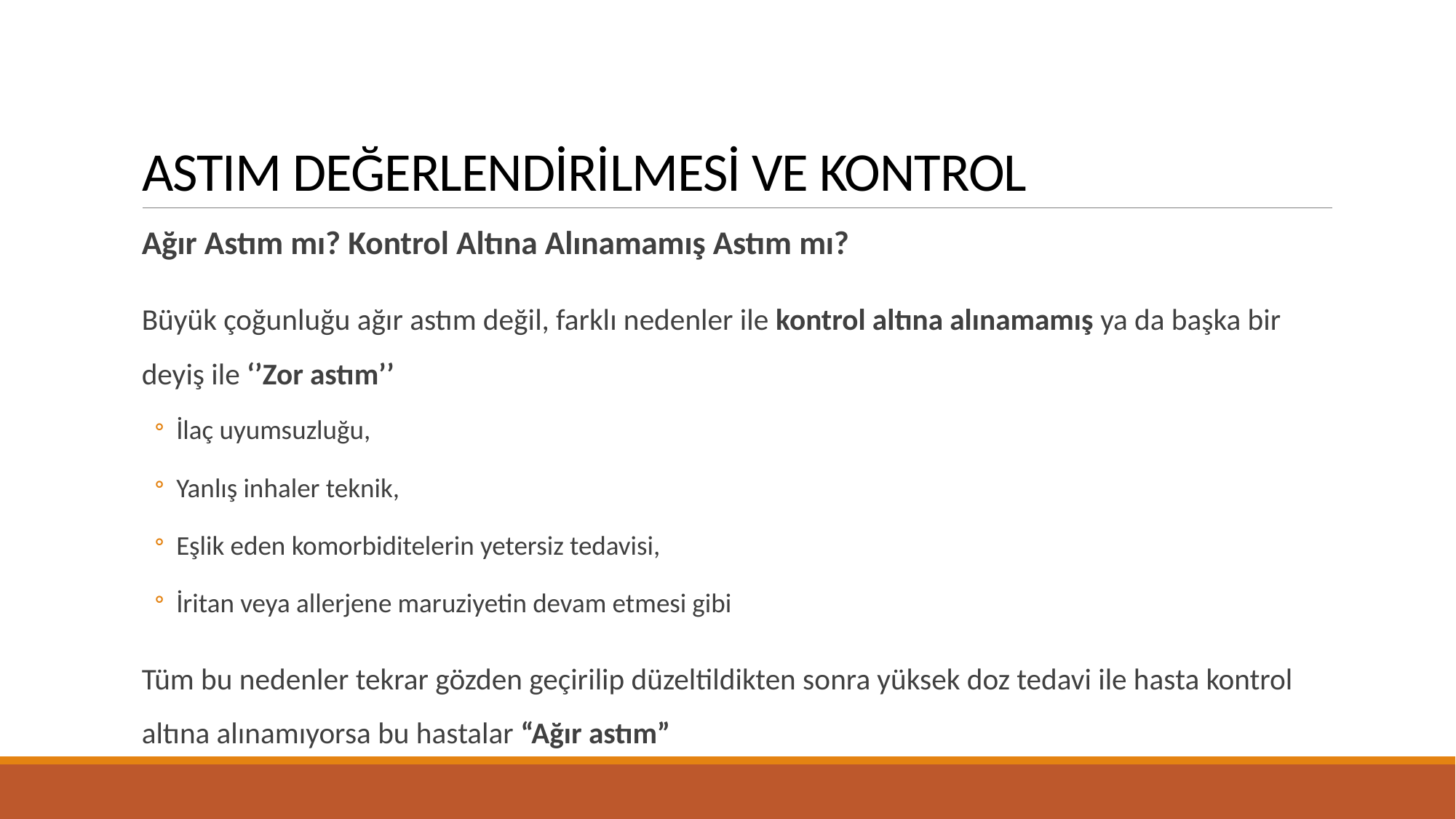

# ASTIM DEĞERLENDİRİLMESİ VE KONTROL
Ağır Astım mı? Kontrol Altına Alınamamış Astım mı?
Büyük çoğunluğu ağır astım değil, farklı nedenler ile kontrol altına alınamamış ya da başka bir deyiş ile ‘’Zor astım’’
İlaç uyumsuzluğu,
Yanlış inhaler teknik,
Eşlik eden komorbiditelerin yetersiz tedavisi,
İritan veya allerjene maruziyetin devam etmesi gibi
Tüm bu nedenler tekrar gözden geçirilip düzeltildikten sonra yüksek doz tedavi ile hasta kontrol altına alınamıyorsa bu hastalar “Ağır astım”